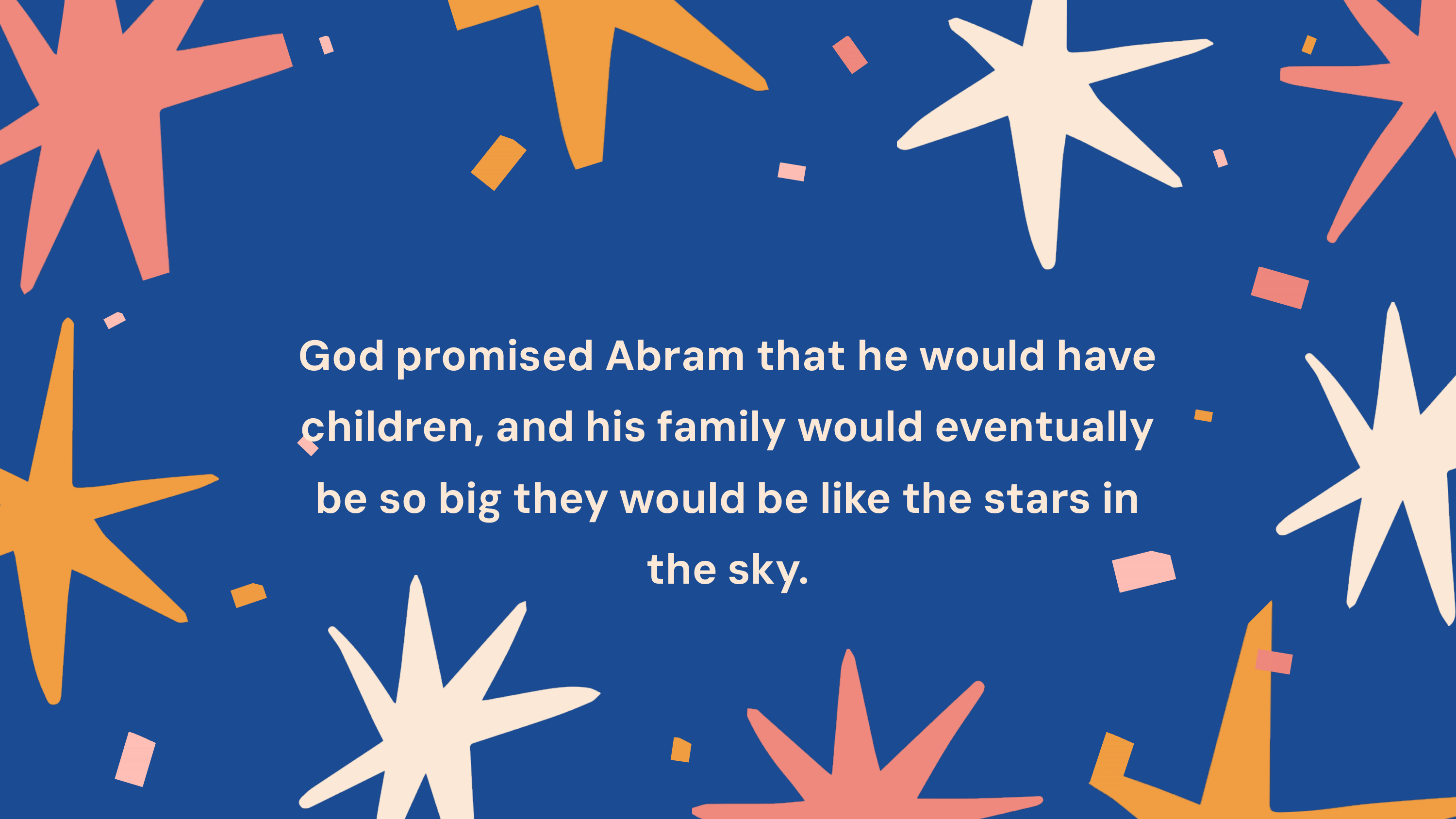

God promised Abram that he would have children, and his family would eventually be so big they would be like the stars in the sky.